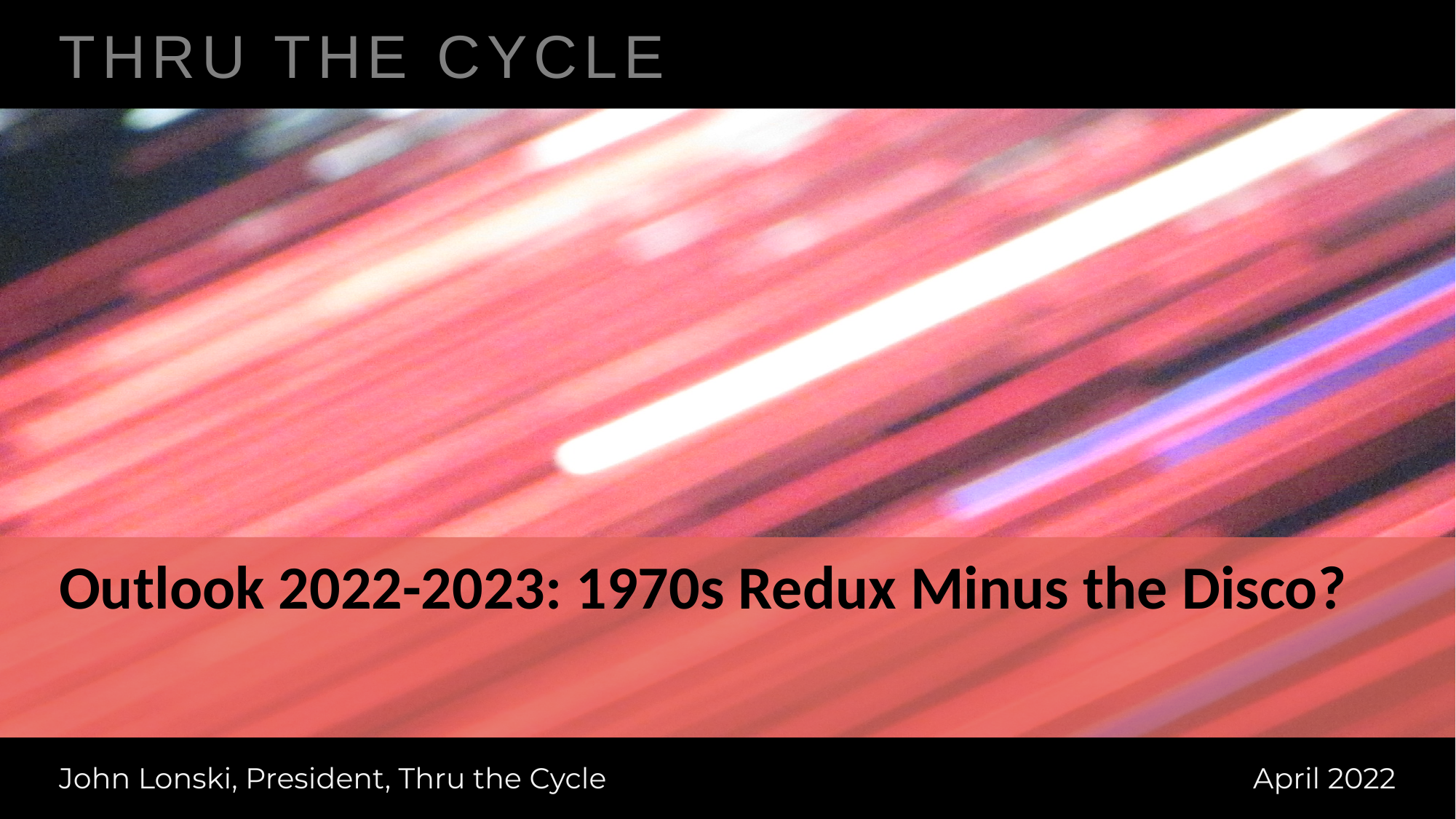

Outlook 2022-2023: 1970s Redux Minus the Disco?
John Lonski, President, Thru the Cycle
April 2022